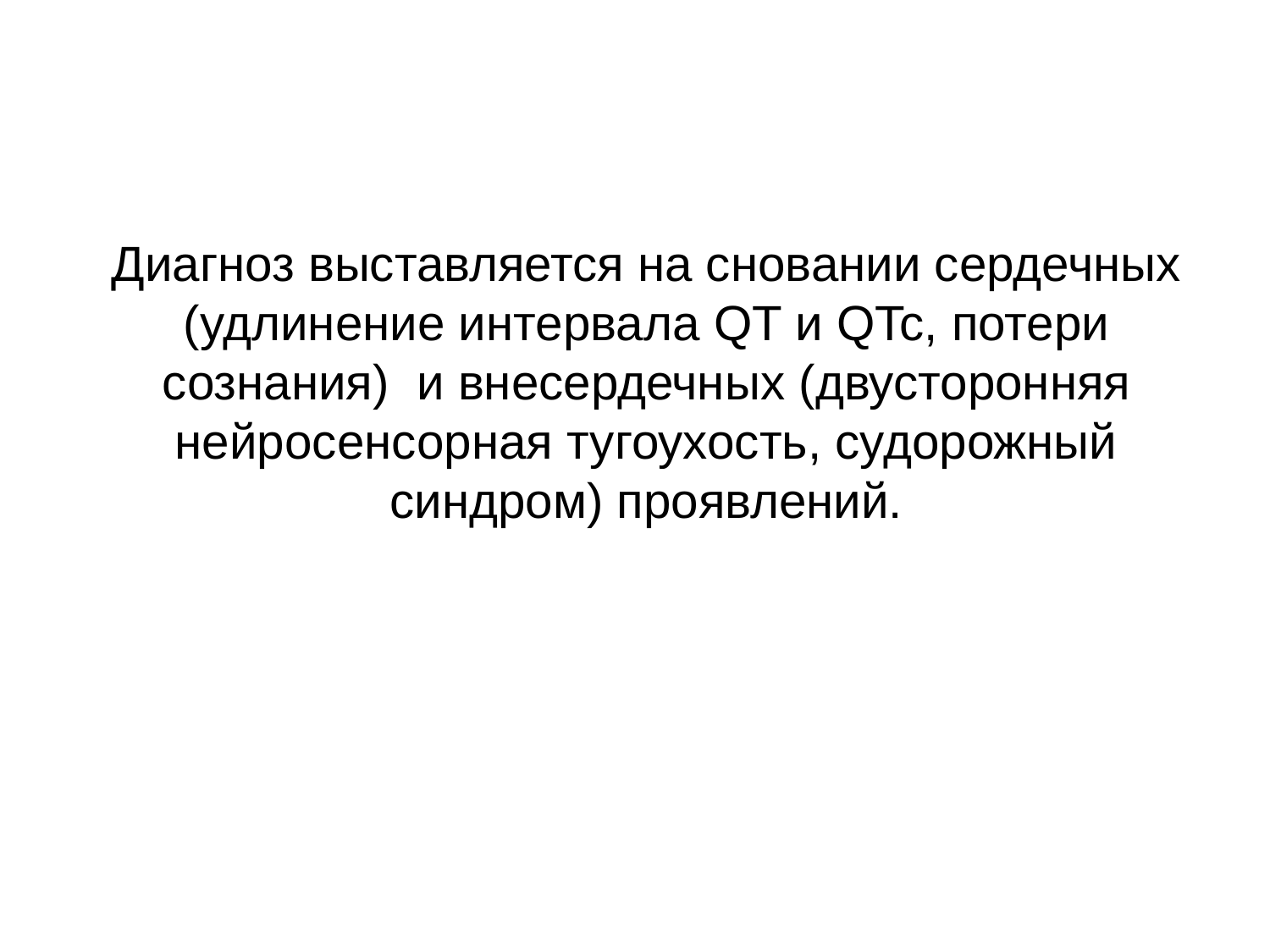

# Диагноз выставляется на сновании сердечных (удлинение интервала QT и QTc, потери сознания)  и внесердечных (двусторонняя нейросенсорная тугоухость, судорожный синдром) проявлений.